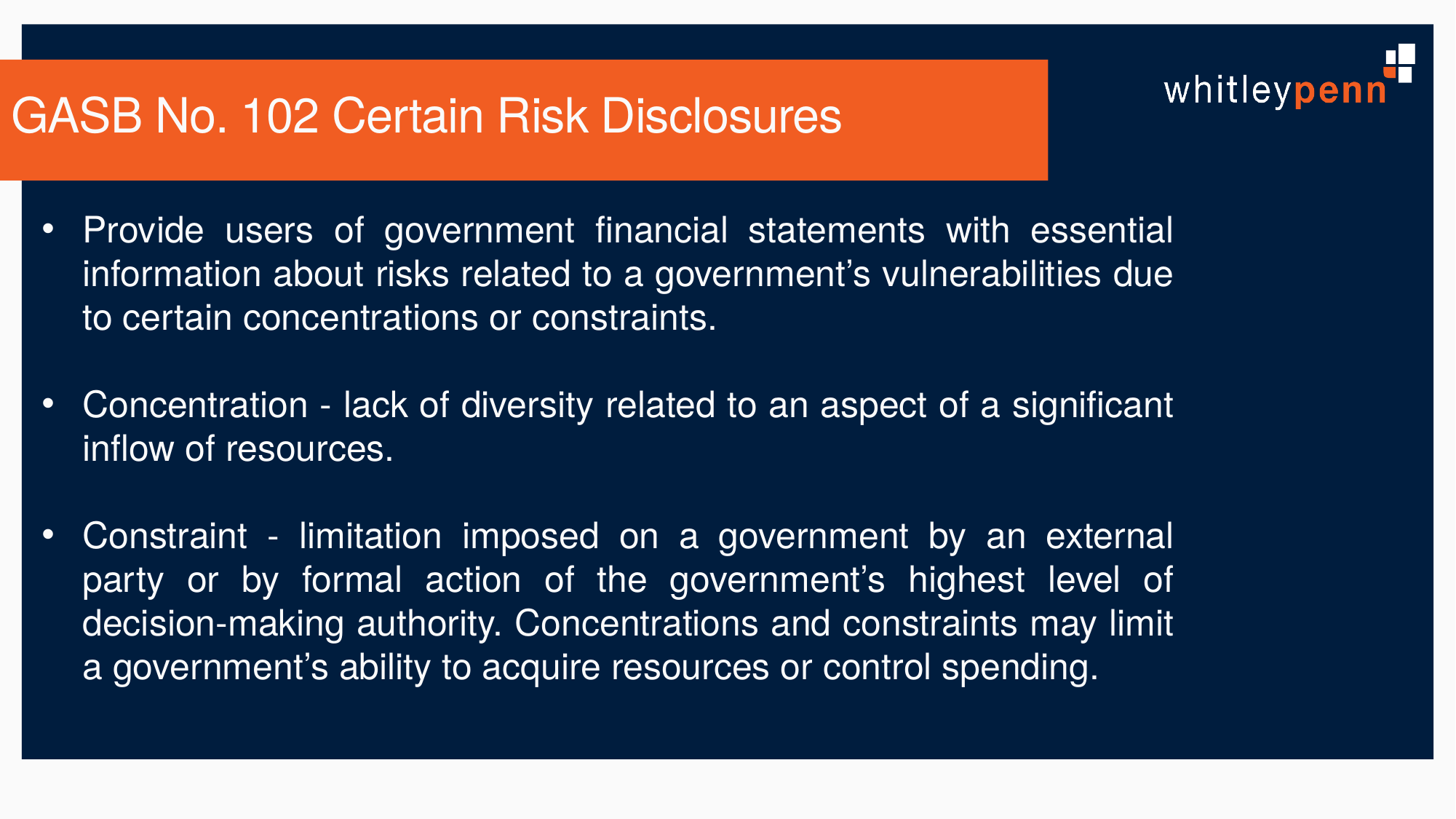

# GASB No. 102 Certain Risk Disclosures
Provide users of government financial statements with essential information about risks related to a government’s vulnerabilities due to certain concentrations or constraints.

Concentration - lack of diversity related to an aspect of a significant inflow of resources.

Constraint - limitation imposed on a government by an external party or by formal action of the government’s highest level of decision-making authority. Concentrations and constraints may limit a government’s ability to acquire resources or control spending.